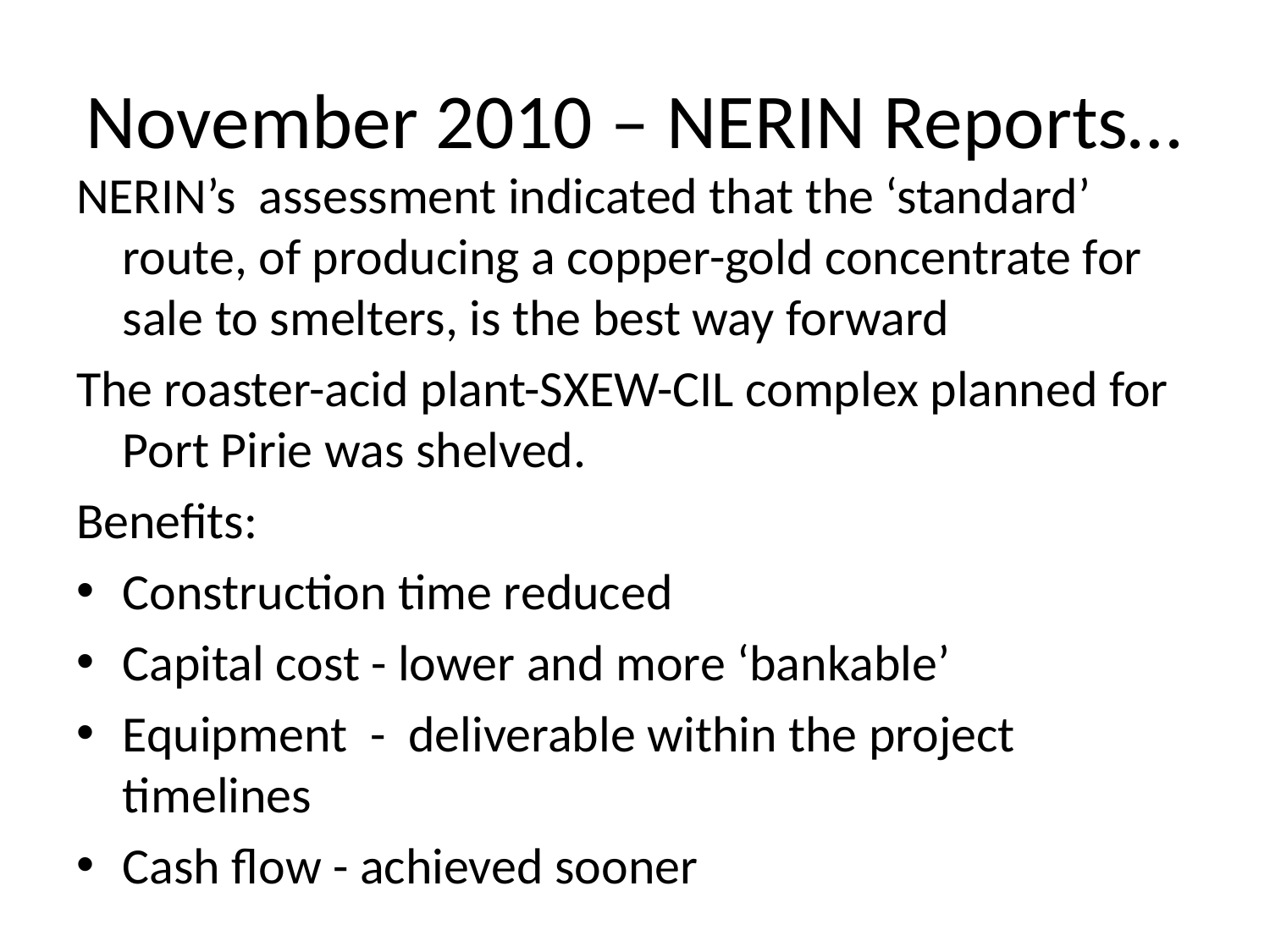

# November 2010 – NERIN Reports…
NERIN’s  assessment indicated that the ‘standard’ route, of producing a copper-gold concentrate for sale to smelters, is the best way forward
The roaster-acid plant-SXEW-CIL complex planned for Port Pirie was shelved.
Benefits:
Construction time reduced
Capital cost - lower and more ‘bankable’
Equipment  -  deliverable within the project timelines
Cash flow - achieved sooner